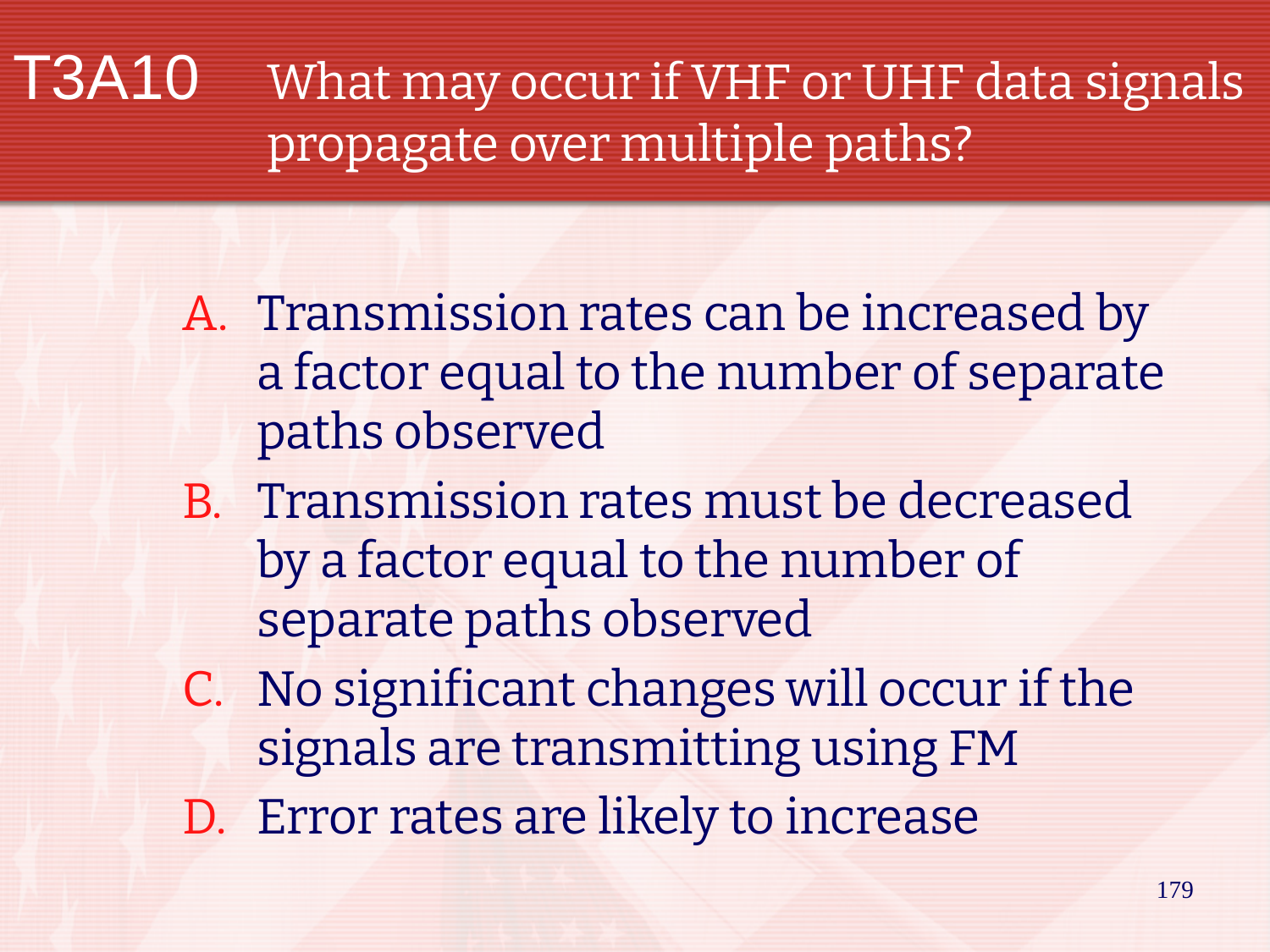

# T3A10		What may occur if VHF or UHF data signals 		propagate over multiple paths?
Transmission rates can be increased by a factor equal to the number of separate paths observed
Transmission rates must be decreased by a factor equal to the number of separate paths observed
No significant changes will occur if the signals are transmitting using FM
Error rates are likely to increase
179